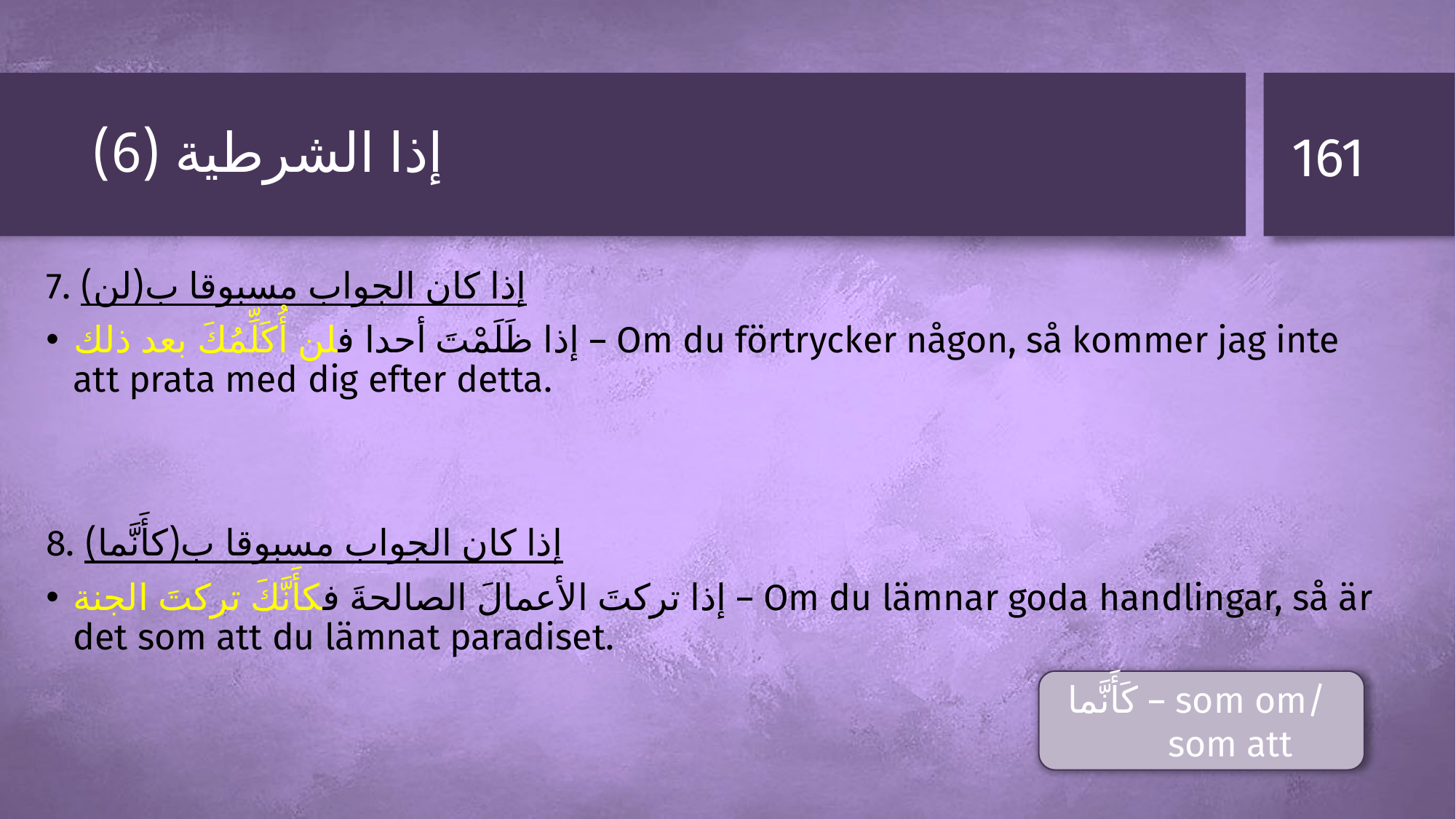

161
# إذا الشرطية (6)
7. إذا كان الجواب مسبوقا ب(لن)
إذا ظَلَمْتَ أحدا فلن أُكَلِّمُكَ بعد ذلك – Om du förtrycker någon, så kommer jag inte att prata med dig efter detta.

8. إذا كان الجواب مسبوقا ب(كأَنَّما)
إذا تركتَ الأعمالَ الصالحةَ فكأَنَّكَ تركتَ الجنة – Om du lämnar goda handlingar, så är det som att du lämnat paradiset.
كَأَنَّما – som om/
      som att